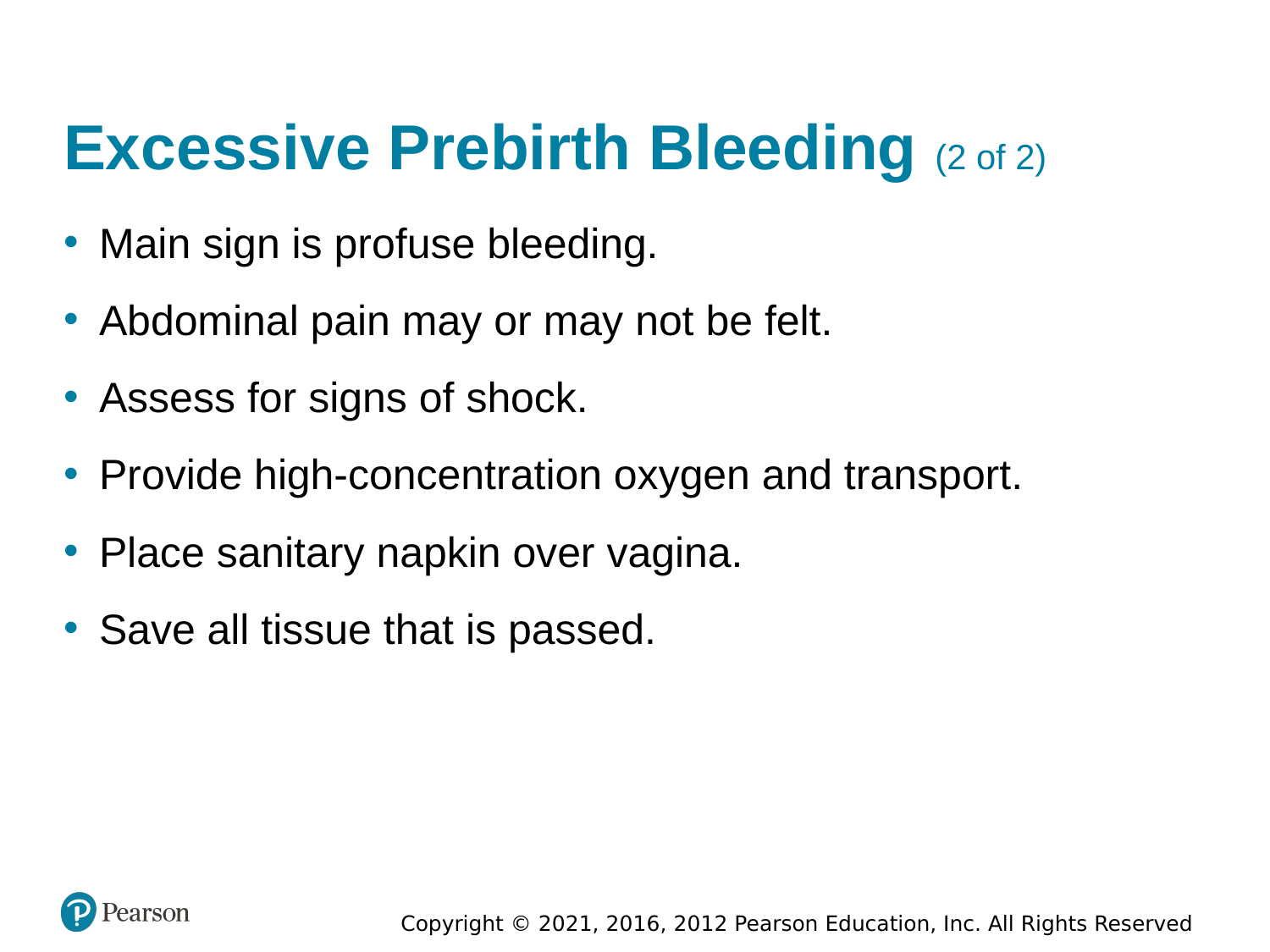

# Excessive Prebirth Bleeding (2 of 2)
Main sign is profuse bleeding.
Abdominal pain may or may not be felt.
Assess for signs of shock.
Provide high-concentration oxygen and transport.
Place sanitary napkin over vagina.
Save all tissue that is passed.